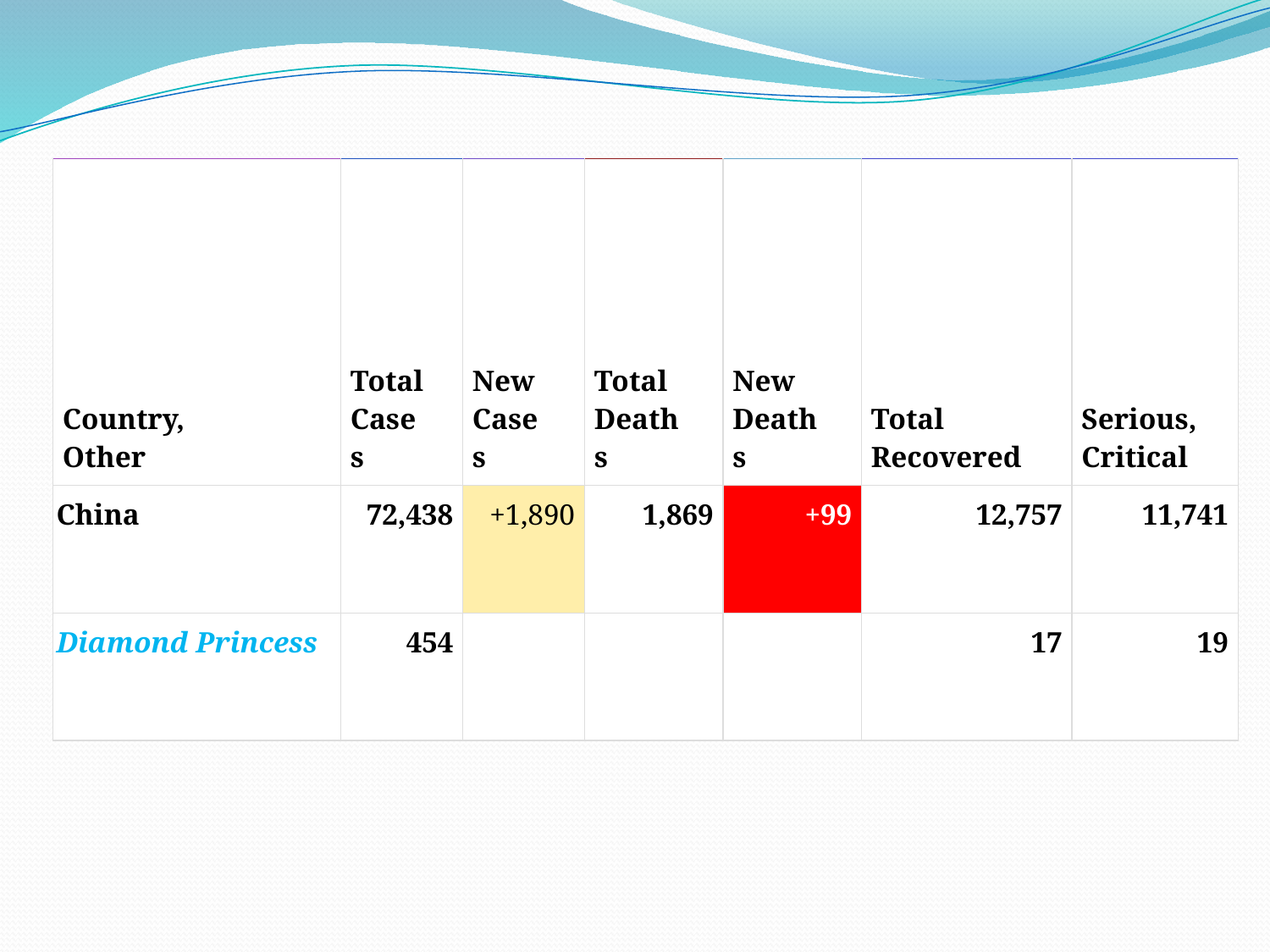

| Country, Other | Total Cases | New Cases | Total Deaths | New Deaths | Total Recovered | Serious, Critical |
| --- | --- | --- | --- | --- | --- | --- |
| China | 72,438 | +1,890 | 1,869 | +99 | 12,757 | 11,741 |
| Diamond Princess | 454 |  |  |  | 17 | 19 |